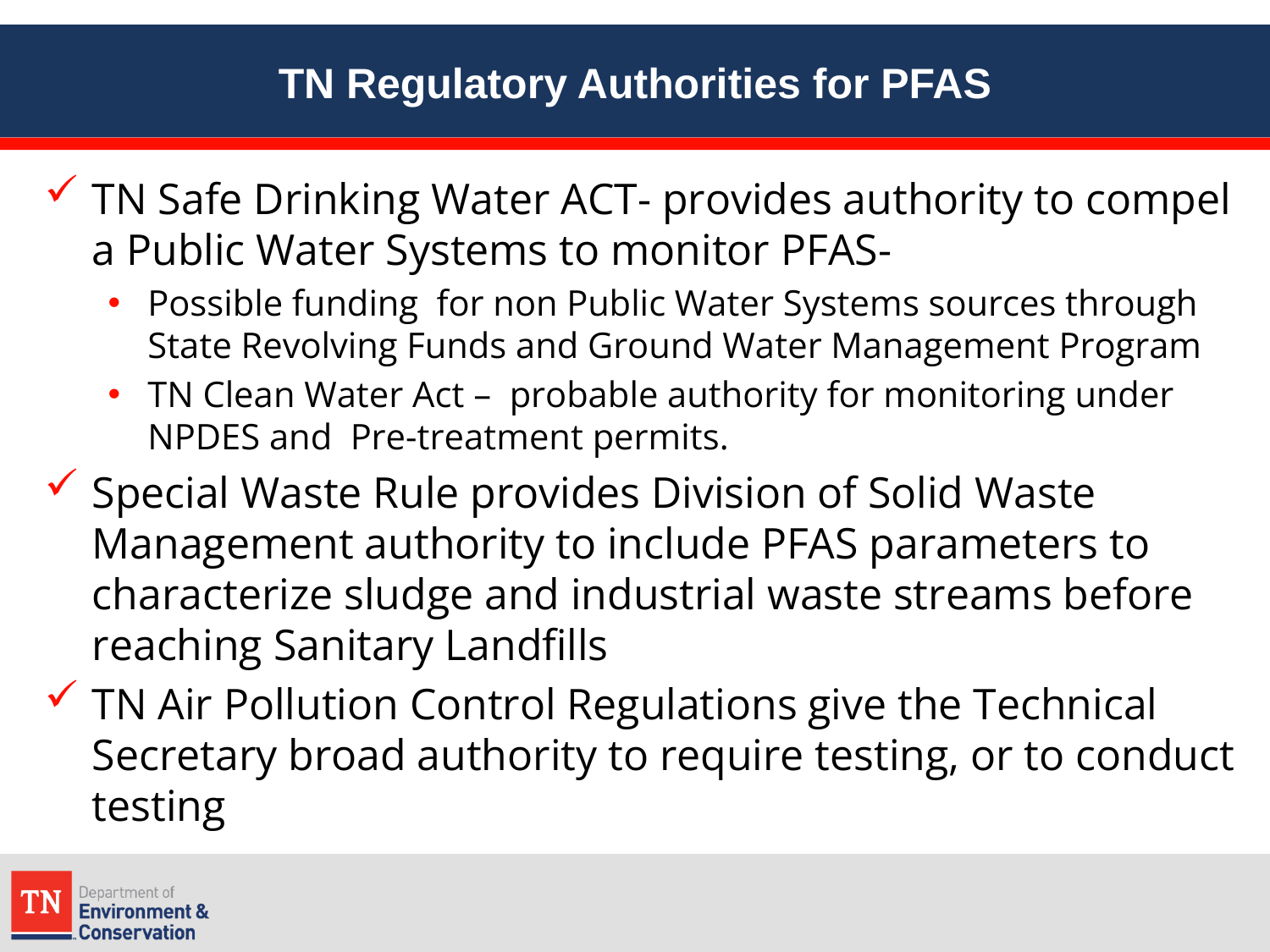

# TN Regulatory Authorities for PFAS
TN Safe Drinking Water ACT- provides authority to compel a Public Water Systems to monitor PFAS-
Possible funding  for non Public Water Systems sources through State Revolving Funds and Ground Water Management Program
TN Clean Water Act –  probable authority for monitoring under NPDES and  Pre-treatment permits.
Special Waste Rule provides Division of Solid Waste Management authority to include PFAS parameters to characterize sludge and industrial waste streams before reaching Sanitary Landfills
TN Air Pollution Control Regulations give the Technical Secretary broad authority to require testing, or to conduct testing